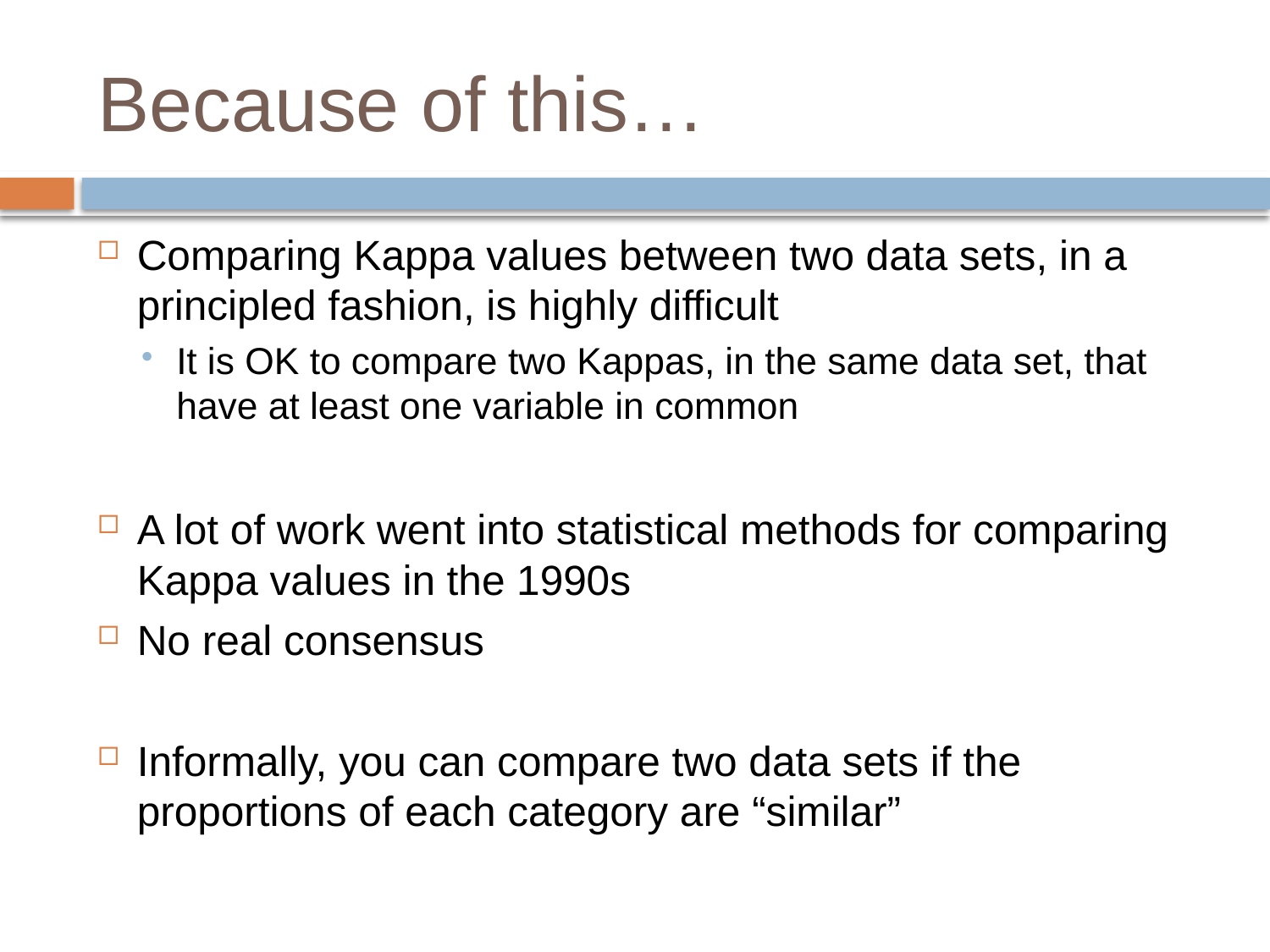

# Because of this…
Comparing Kappa values between two data sets, in a principled fashion, is highly difficult
It is OK to compare two Kappas, in the same data set, that have at least one variable in common

A lot of work went into statistical methods for comparing Kappa values in the 1990s
No real consensus

Informally, you can compare two data sets if the proportions of each category are “similar”